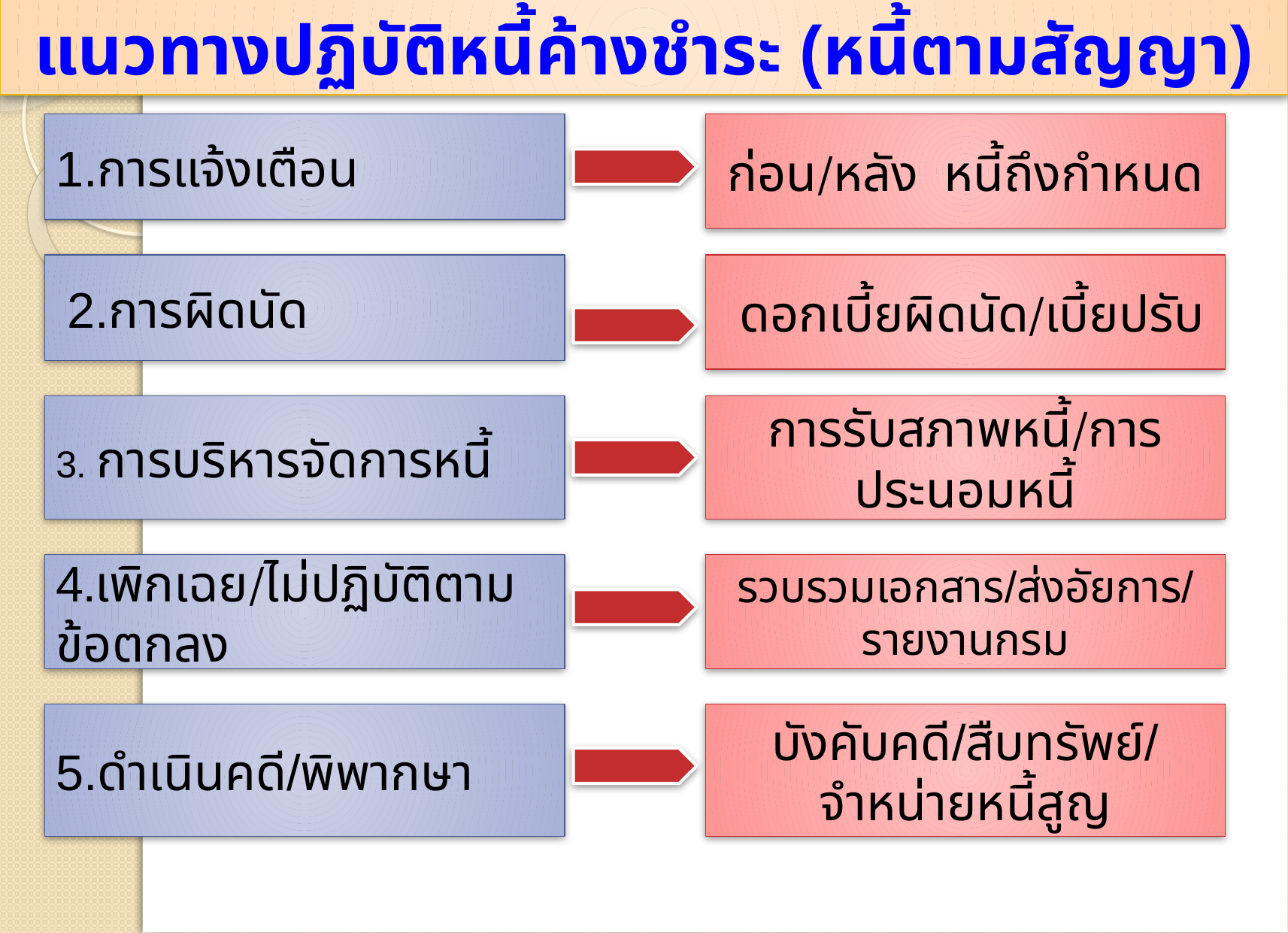

แนวทางปฏิบัติหนี้ค้างชำระ (หนี้ตามสัญญา)
1.การแจ้งเตือน
ก่อน/หลัง  หนี้ถึงกำหนด

 2.การผิดนัด
 ดอกเบี้ยผิดนัด/เบี้ยปรับ

การรับสภาพหนี้/การประนอมหนี้
3. การบริหารจัดการหนี้

4.เพิกเฉย/ไม่ปฏิบัติตามข้อตกลง
รวบรวมเอกสาร/ส่งอัยการ/รายงานกรม

5.ดำเนินคดี/พิพากษา
บังคับคดี/สืบทรัพย์/จำหน่ายหนี้สูญ